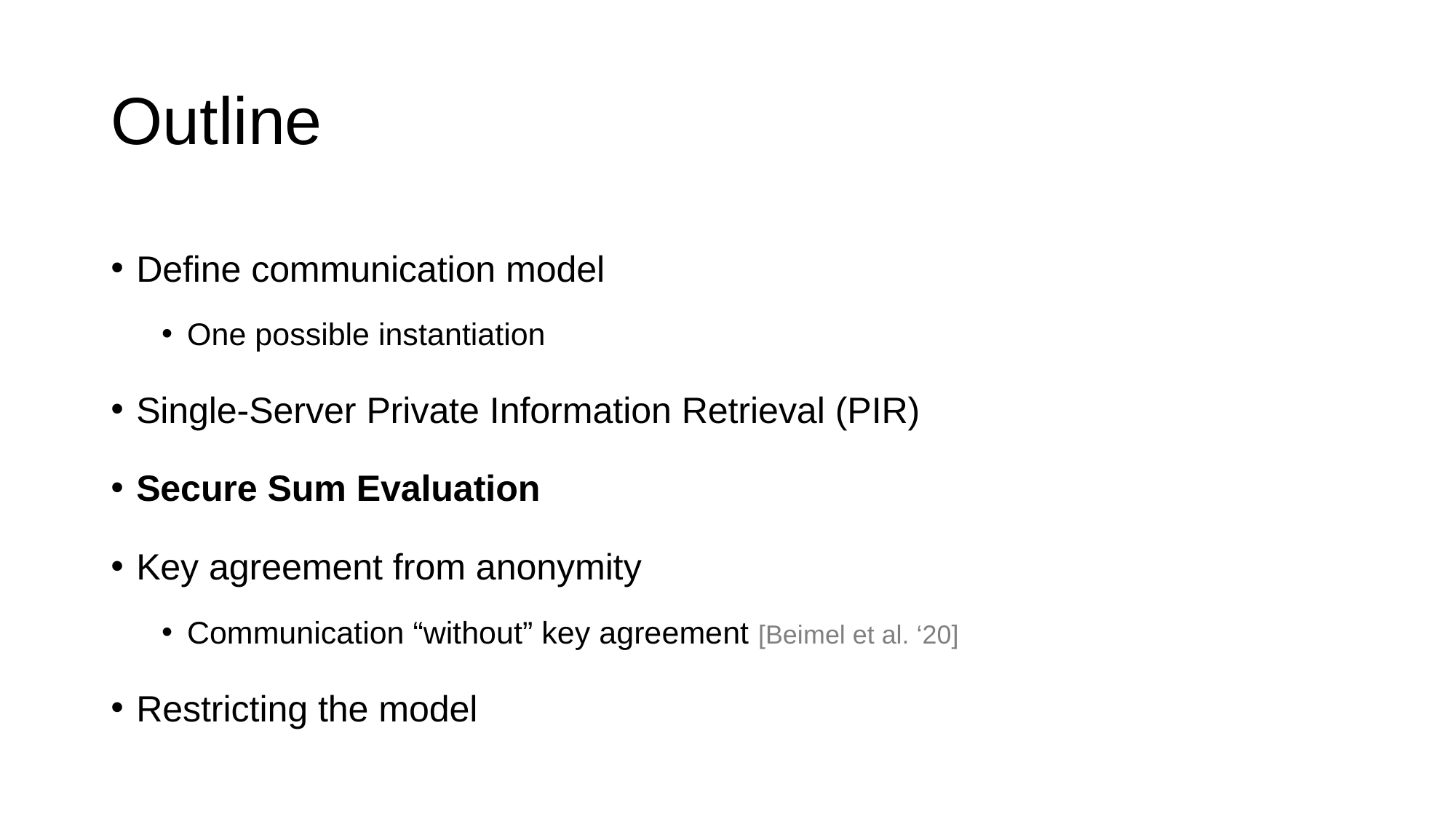

# Outline
Define communication model
One possible instantiation
Single-Server Private Information Retrieval (PIR)
Secure Sum Evaluation
Key agreement from anonymity
Communication “without” key agreement [Beimel et al. ‘20]
Restricting the model